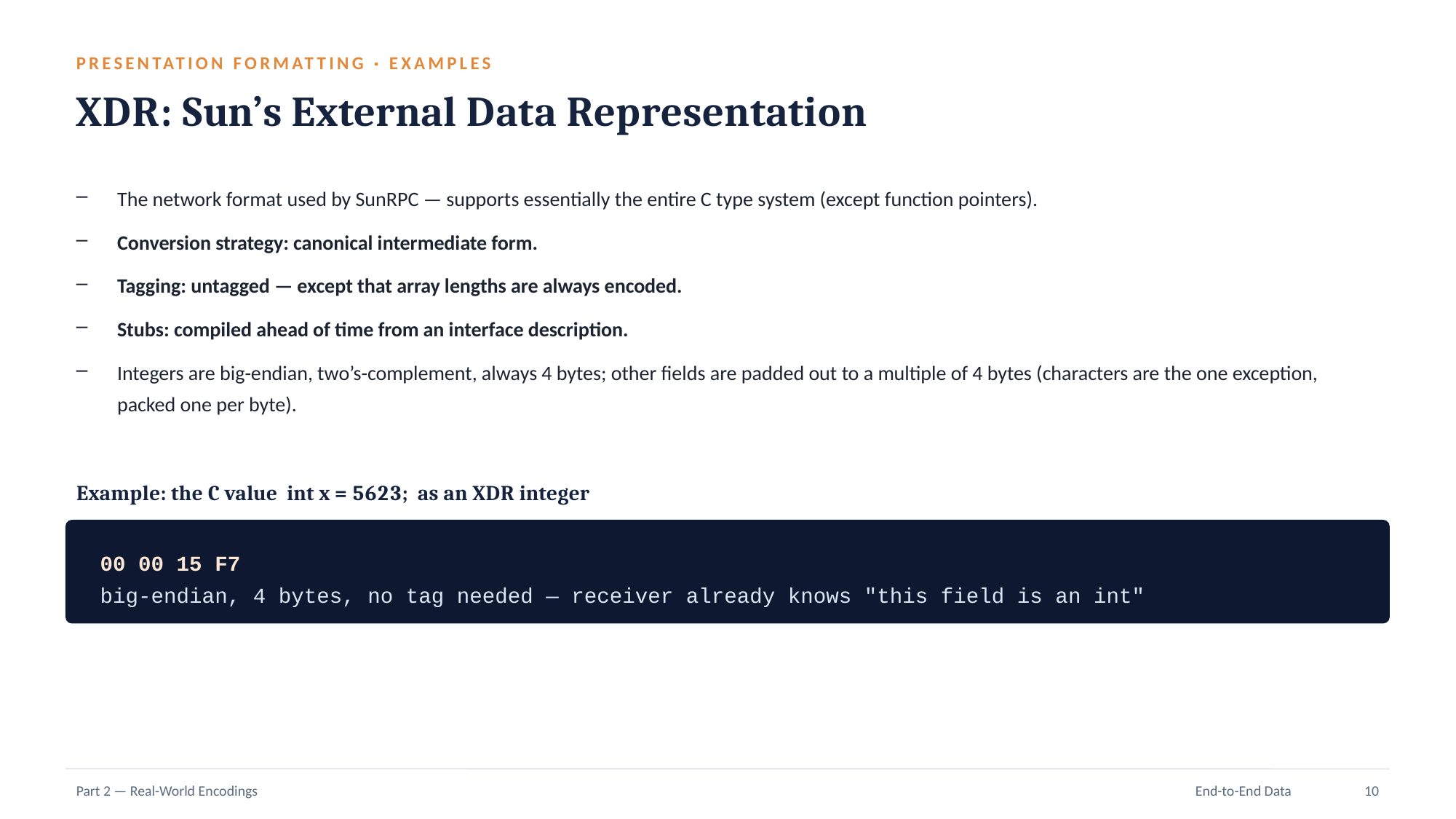

PRESENTATION FORMATTING · EXAMPLES
XDR: Sun’s External Data Representation
The network format used by SunRPC — supports essentially the entire C type system (except function pointers).
Conversion strategy: canonical intermediate form.
Tagging: untagged — except that array lengths are always encoded.
Stubs: compiled ahead of time from an interface description.
Integers are big-endian, two’s-complement, always 4 bytes; other fields are padded out to a multiple of 4 bytes (characters are the one exception, packed one per byte).
Example: the C value  int x = 5623;  as an XDR integer

00 00 15 F7
big-endian, 4 bytes, no tag needed — receiver already knows "this field is an int"

Part 2 — Real-World Encodings
End-to-End Data
10